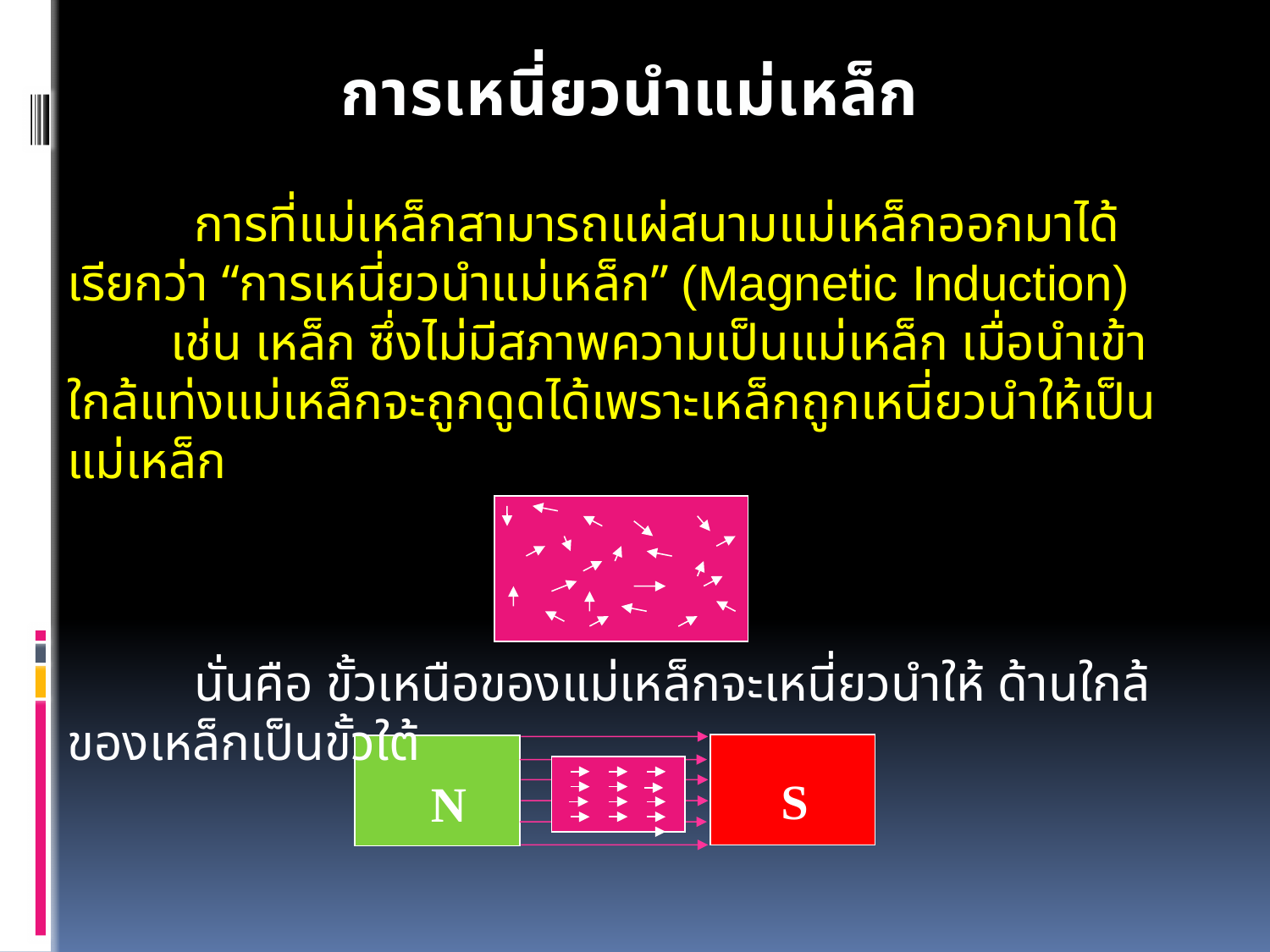

การเหนี่ยวนำแม่เหล็ก
 	การที่แม่เหล็กสามารถแผ่สนามแม่เหล็กออกมาได้เรียกว่า “การเหนี่ยวนำแม่เหล็ก” (Magnetic Induction)
        เช่น เหล็ก ซึ่งไม่มีสภาพความเป็นแม่เหล็ก เมื่อนำเข้าใกล้แท่งแม่เหล็กจะถูกดูดได้เพราะเหล็กถูกเหนี่ยวนำให้เป็นแม่เหล็ก

S
N

 	นั่นคือ ขั้วเหนือของแม่เหล็กจะเหนี่ยวนำให้ ด้านใกล้ของเหล็กเป็นขั้วใต้